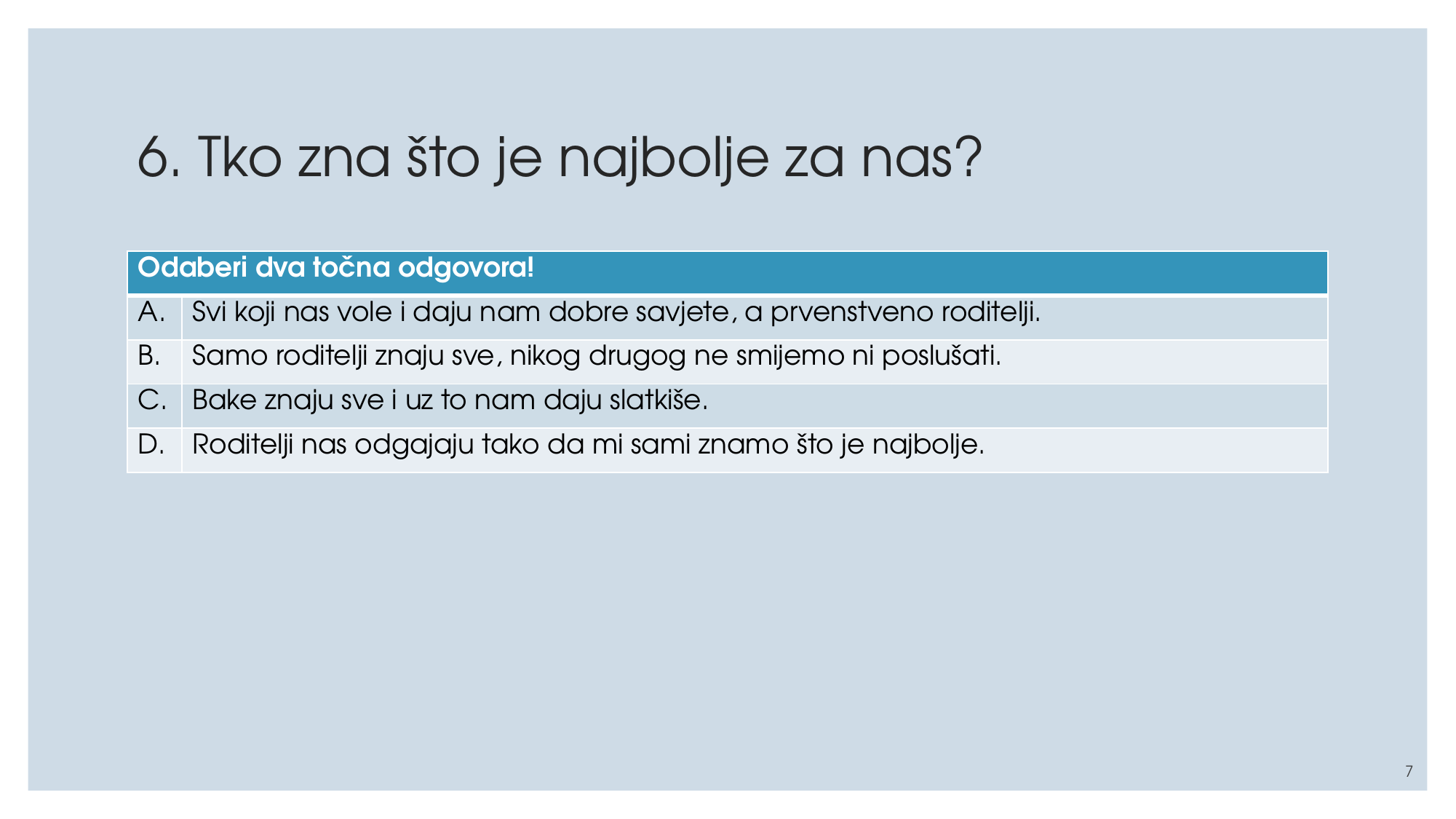

# 6. Tko zna što je najbolje za nas?
| Odaberi dva točna odgovora! |  |
| --- | --- |
| A. | Svi koji nas vole i daju nam dobre savjete, a prvenstveno roditelji. |
| B. | Samo roditelji znaju sve, nikog drugog ne smijemo ni poslušati. |
| C. | Bake znaju sve i uz to nam daju slatkiše. |
| D. | Roditelji nas odgajaju tako da mi sami znamo što je najbolje. |
7